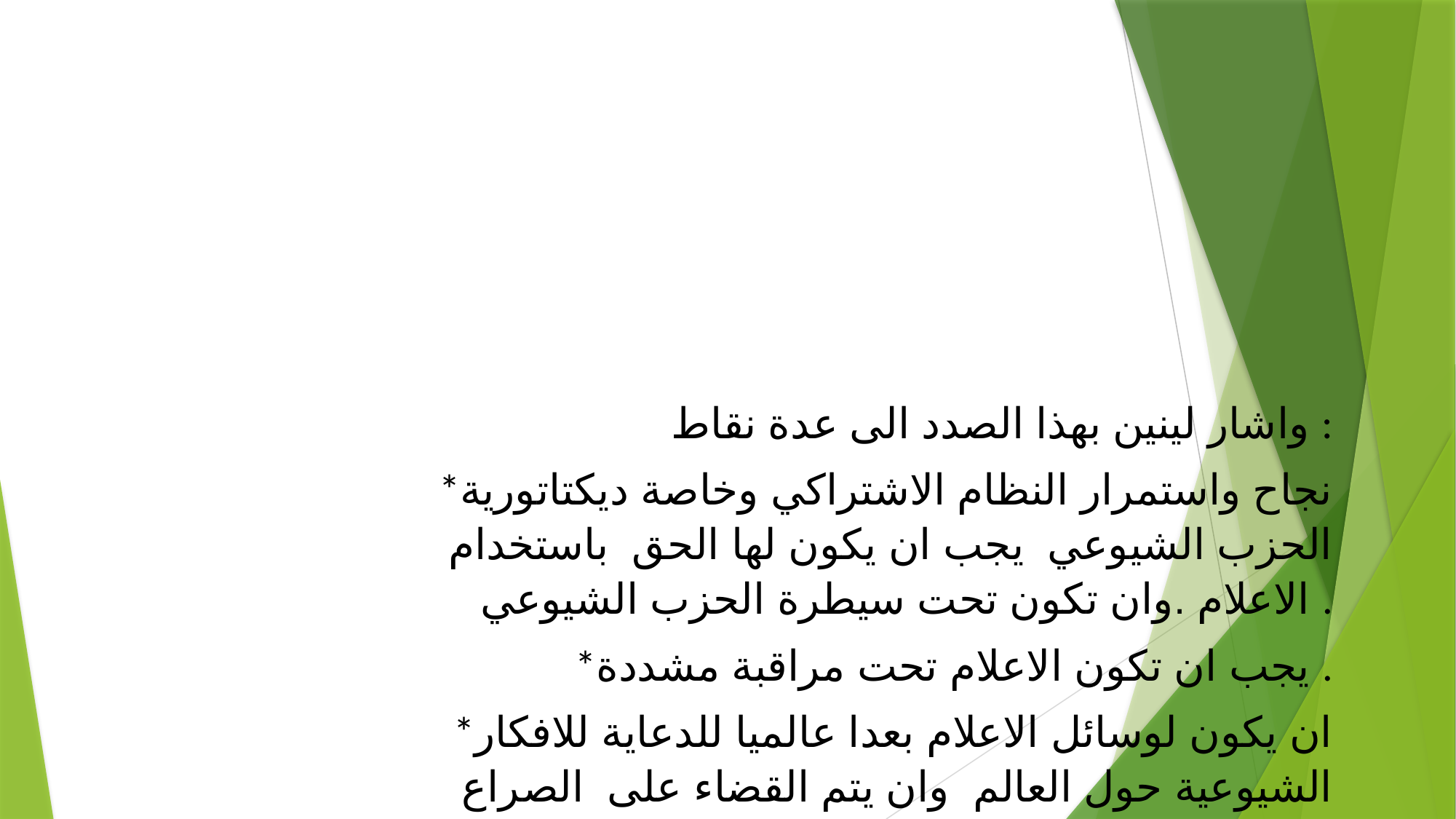

واشار لينين بهذا الصدد الى عدة نقاط :
*نجاح واستمرار النظام الاشتراكي وخاصة ديكتاتورية الحزب الشيوعي  يجب ان يكون لها الحق  باستخدام الاعلام .وان تكون تحت سيطرة الحزب الشيوعي .
*يجب ان تكون الاعلام تحت مراقبة مشددة .
*ان يكون لوسائل الاعلام بعدا عالميا للدعاية للافكار الشيوعية حول العالم  وان يتم القضاء على  الصراع الطبقي .